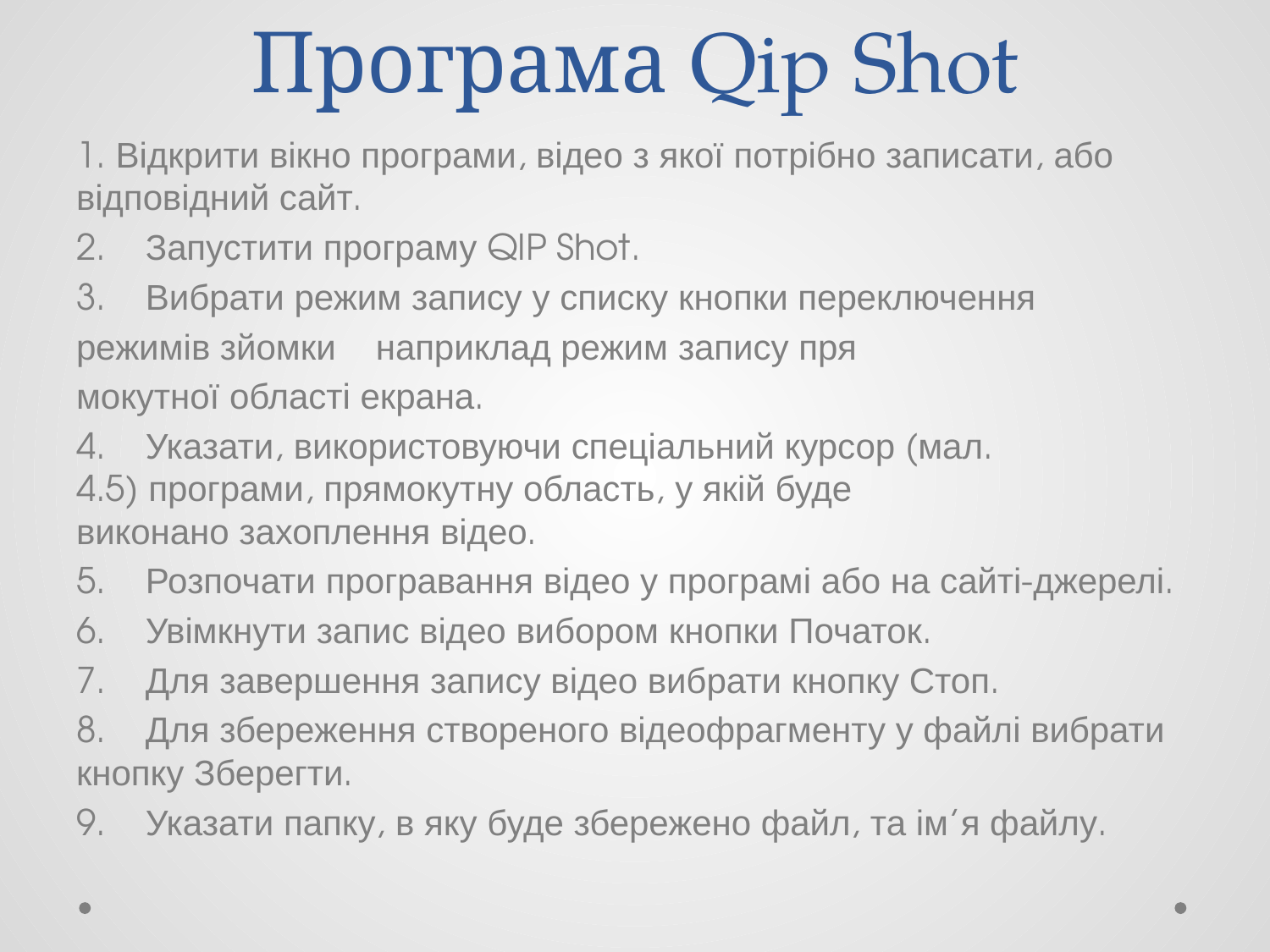

# Програма Qip Shot
1. Відкрити вікно програми, відео з якої потрібно записати, або відповідний сайт.
2.    Запустити програму QIP Shot.
3.    Вибрати режим запису у списку кнопки переключення
режимів зйомки    наприклад режим запису пря
мокутної області екрана.
4.    Указати, використовуючи спеціальний курсор (мал. 4.5) програми, прямокутну область, у якій буде виконано захоплення відео.
5.    Розпочати програвання відео у програмі або на сайті-джерелі.
6.    Увімкнути запис відео вибором кнопки Початок.
7.    Для завершення запису відео вибрати кнопку Стоп.
8.    Для збереження створеного відеофрагменту у файлі вибрати кнопку Зберегти.
9.    Указати папку, в яку буде збережено файл, та ім’я файлу.